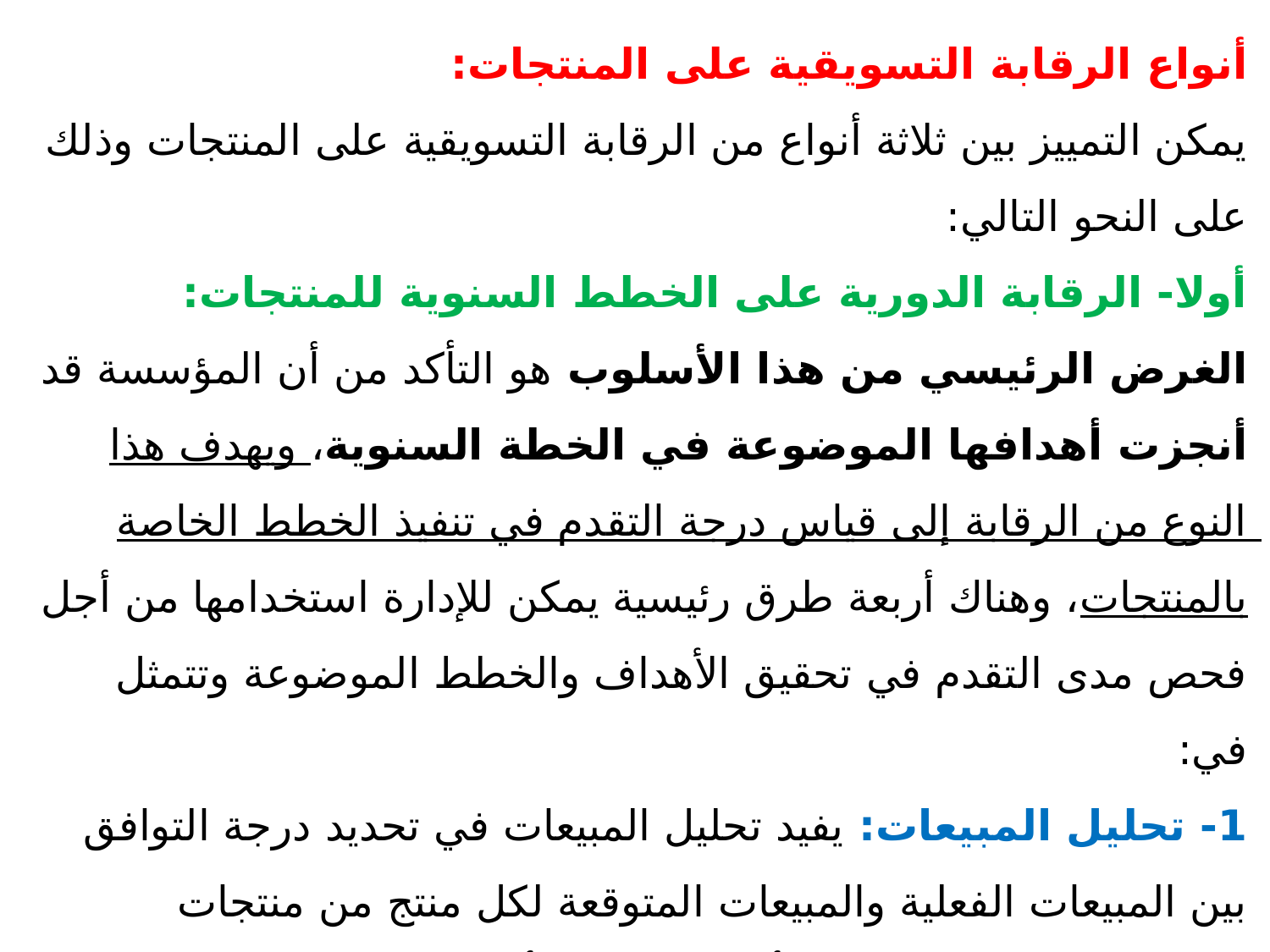

أنواع الرقابة التسويقية على المنتجات:
يمكن التمييز بين ثلاثة أنواع من الرقابة التسويقية على المنتجات وذلك على النحو التالي:
أولا- الرقابة الدورية على الخطط السنوية للمنتجات: الغرض الرئيسي من هذا الأسلوب هو التأكد من أن المؤسسة قد أنجزت أهدافها الموضوعة في الخطة السنوية، ويهدف هذا النوع من الرقابة إلى قياس درجة التقدم في تنفيذ الخطط الخاصة بالمنتجات، وهناك أربعة طرق رئيسية يمكن للإدارة استخدامها من أجل فحص مدى التقدم في تحقيق الأهداف والخطط الموضوعة وتتمثل في:
1- تحليل المبيعات: يفيد تحليل المبيعات في تحديد درجة التوافق بين المبيعات الفعلية والمبيعات المتوقعة لكل منتج من منتجات المؤسسة، وتوجد وسيلتان أساسيتان من أجل القيام بهذا التحليل هما:
 تحليل انحرافات المبيعات: يحسب هذا الانحراف وفق المعادلة التالية: (إجمالي انحراف المبيعات = المبيعات التقديرية – المبيعات الفعلية)، حيث يسمح بتحديد مدى انحراف المبيعات الفعلية على المتوقعة ثم تحديد أسباب هذا الانحراف، إذا ما كان راجع إلى عوامل تتعلق بالسعر أو عوامل تتعلق بالجهود التسويقية والبيعية للمؤسسة أو الاثنين معا.